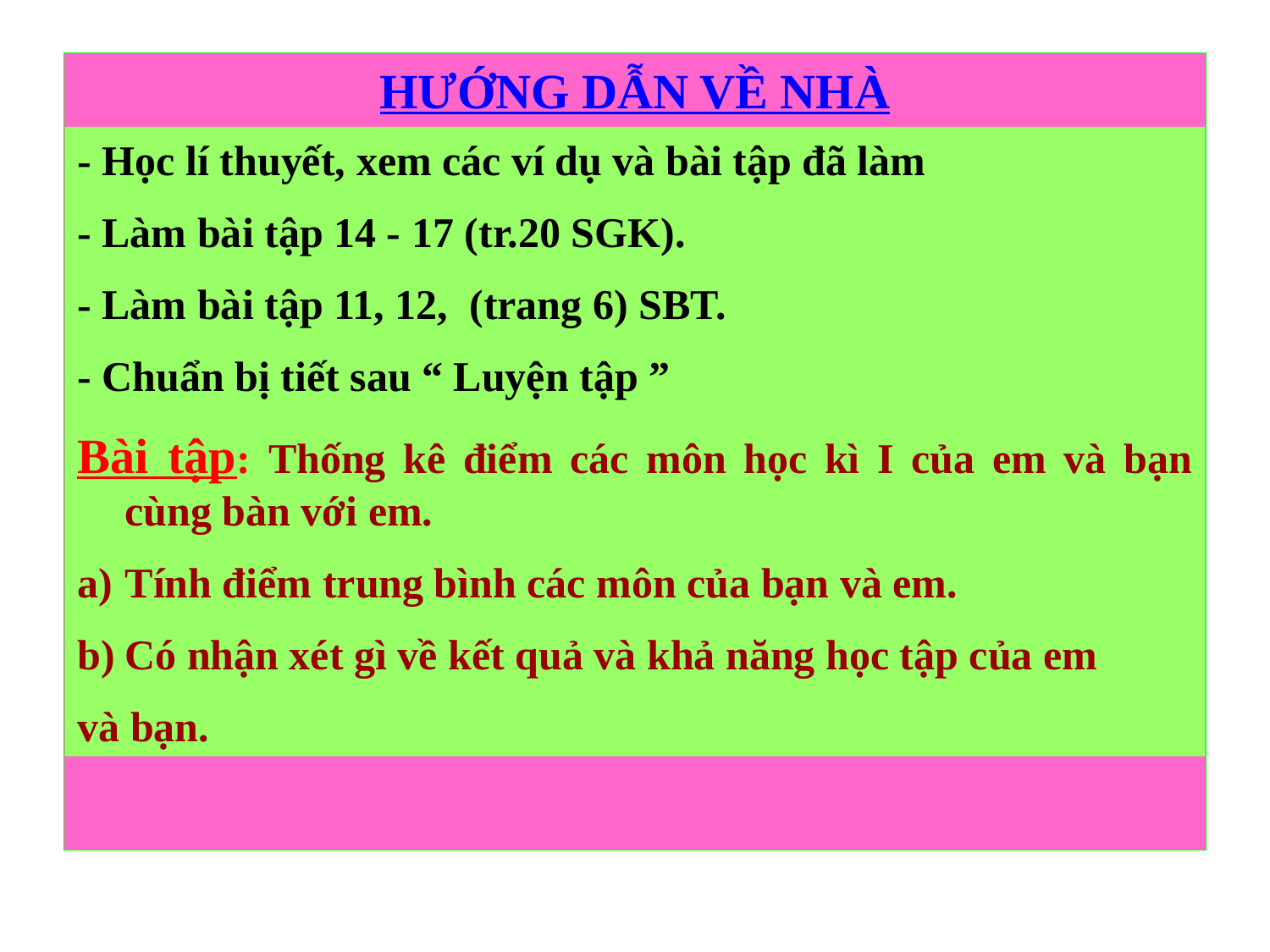

HƯỚNG DẪN VỀ NHÀ

- Học lí thuyết, xem các ví dụ và bài tập đã làm
- Làm bài tập 14 - 17 (tr.20 SGK).
- Làm bài tập 11, 12,  (trang 6) SBT.
- Chuẩn bị tiết sau “ Luyện tập ”
Bài tập: Thống kê điểm các môn học kì I của em và bạn cùng bàn với em.
Tính điểm trung bình các môn của bạn và em.
Có nhận xét gì về kết quả và khả năng học tập của em
và bạn.